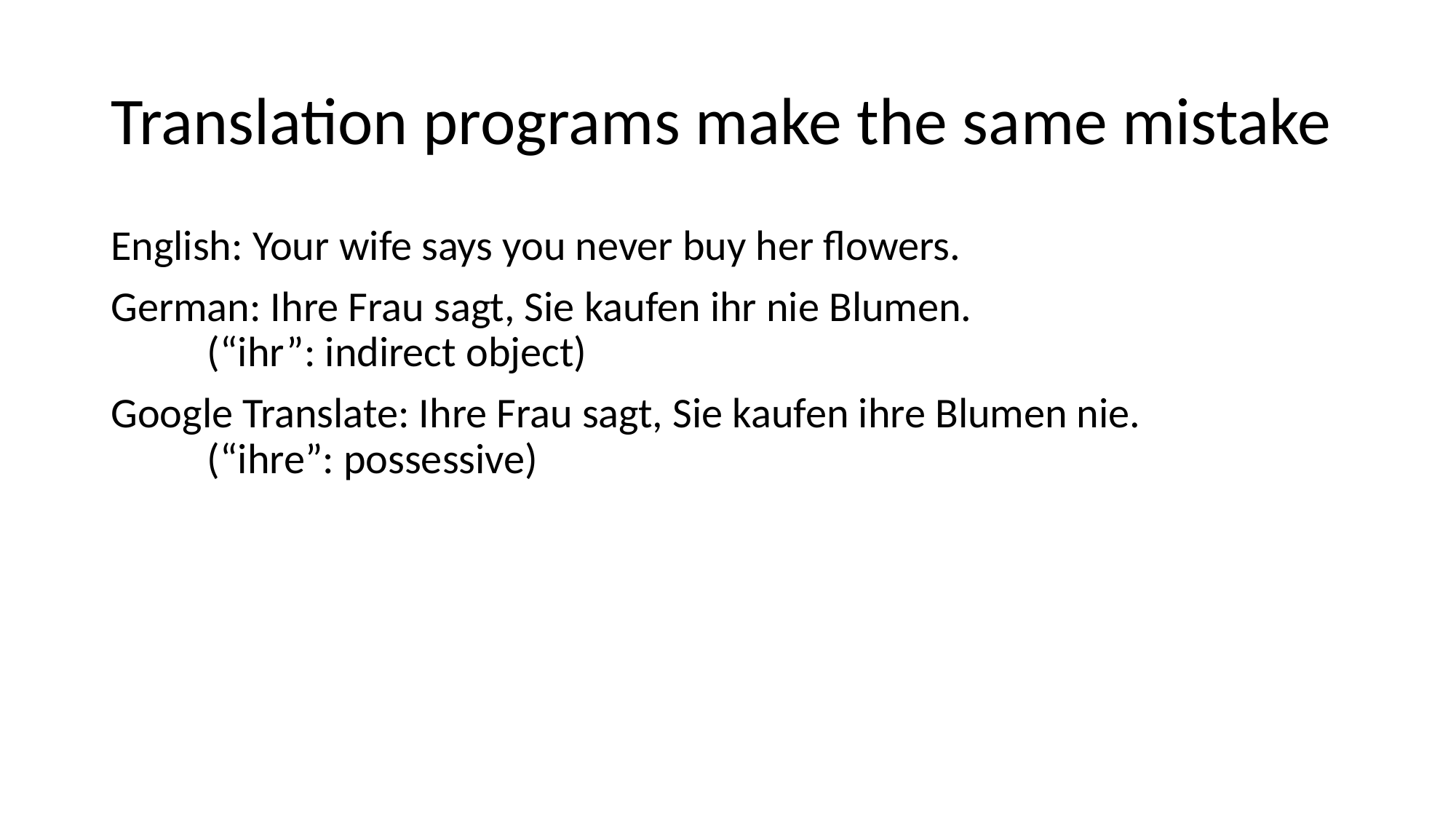

# Translation programs make the same mistake
English: Your wife says you never buy her flowers.
German: Ihre Frau sagt, Sie kaufen ihr nie Blumen.
          (“ihr”: indirect object)
Google Translate: Ihre Frau sagt, Sie kaufen ihre Blumen nie.
          (“ihre”: possessive)